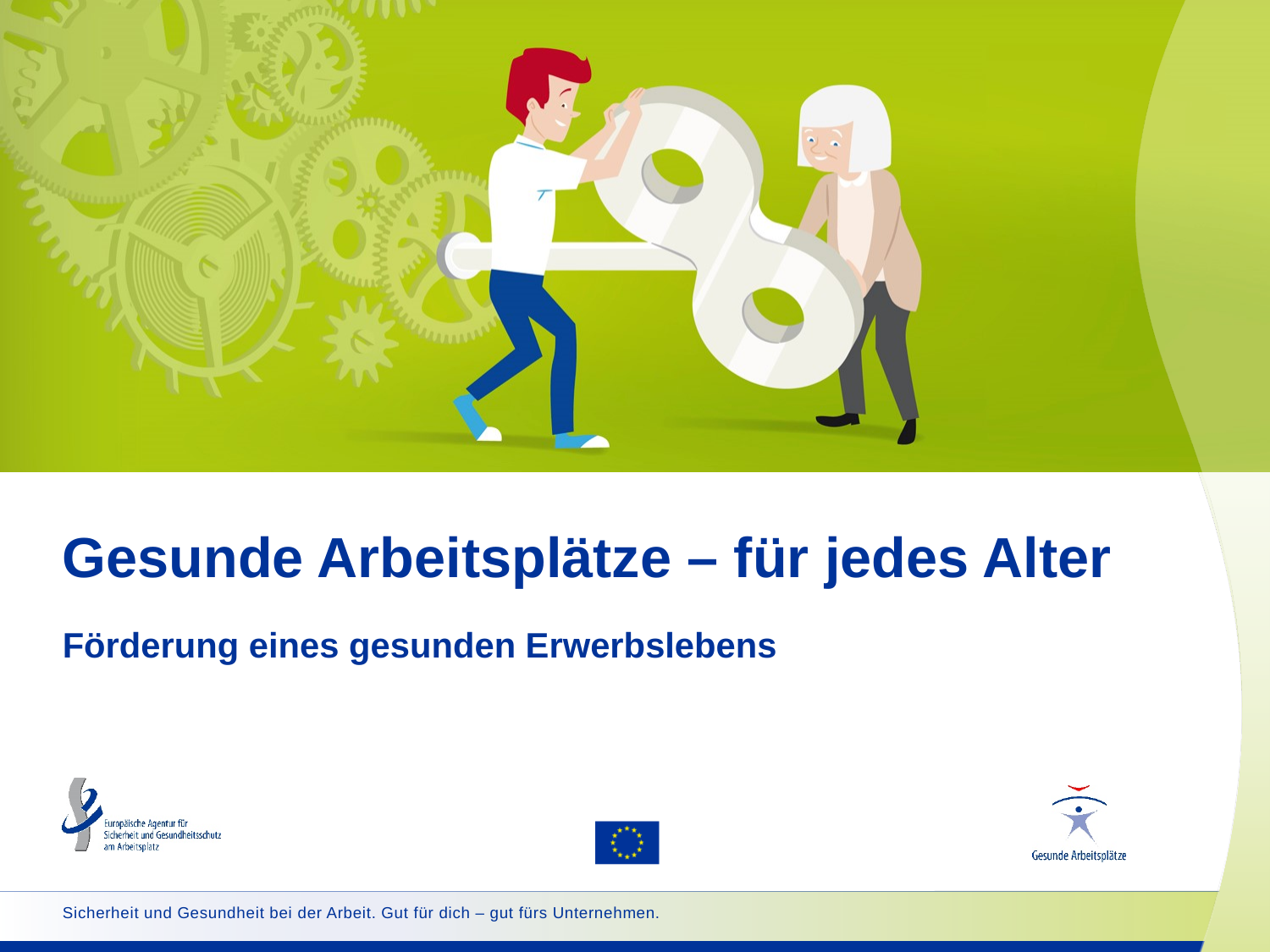

# Gesunde Arbeitsplätze – für jedes Alter
Förderung eines gesunden Erwerbslebens